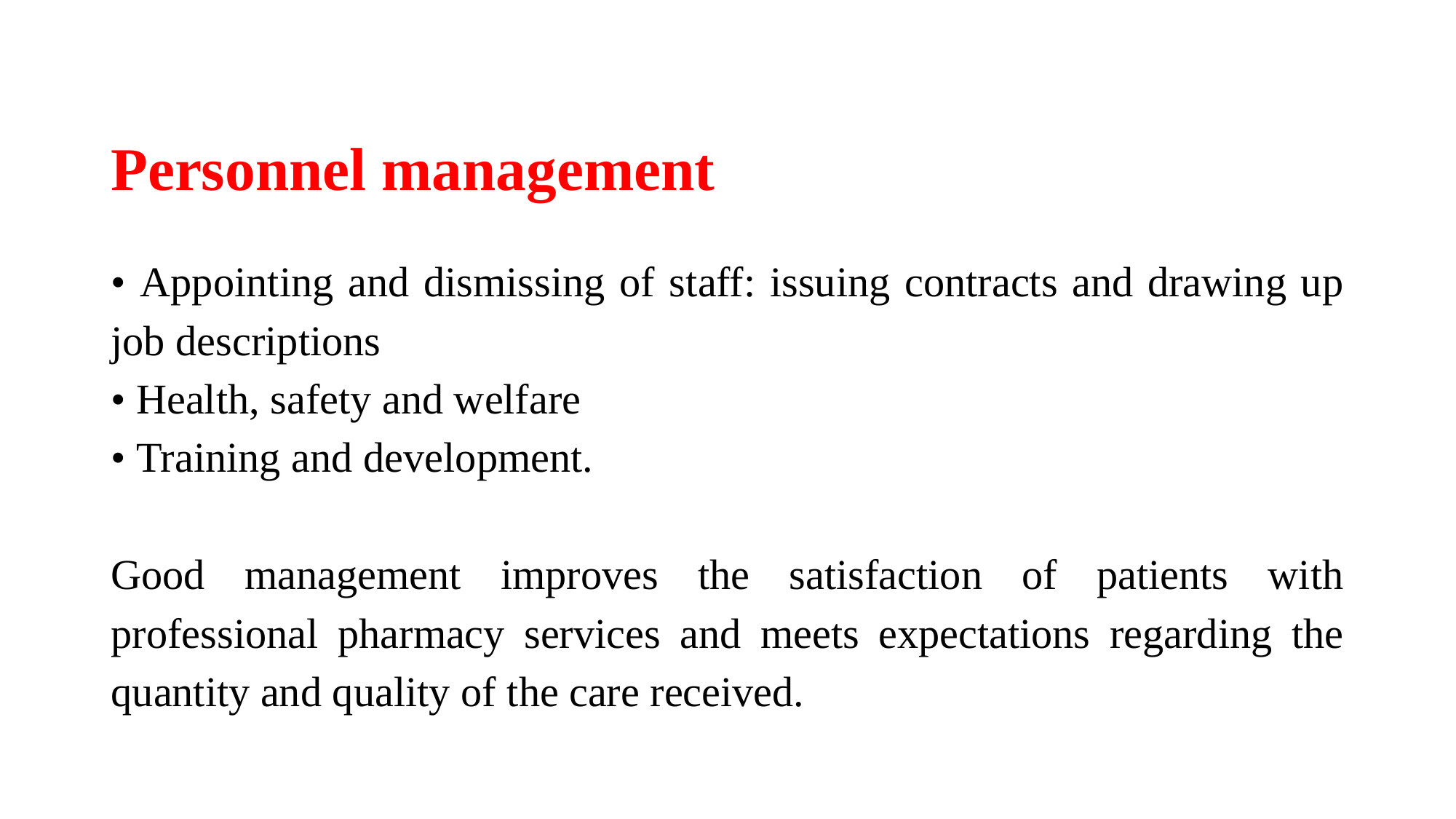

# Personnel management
• Appointing and dismissing of staff: issuing contracts and drawing up job descriptions
• Health, safety and welfare
• Training and development.

Good management improves the satisfaction of patients with professional pharmacy services and meets expectations regarding the quantity and quality of the care received.